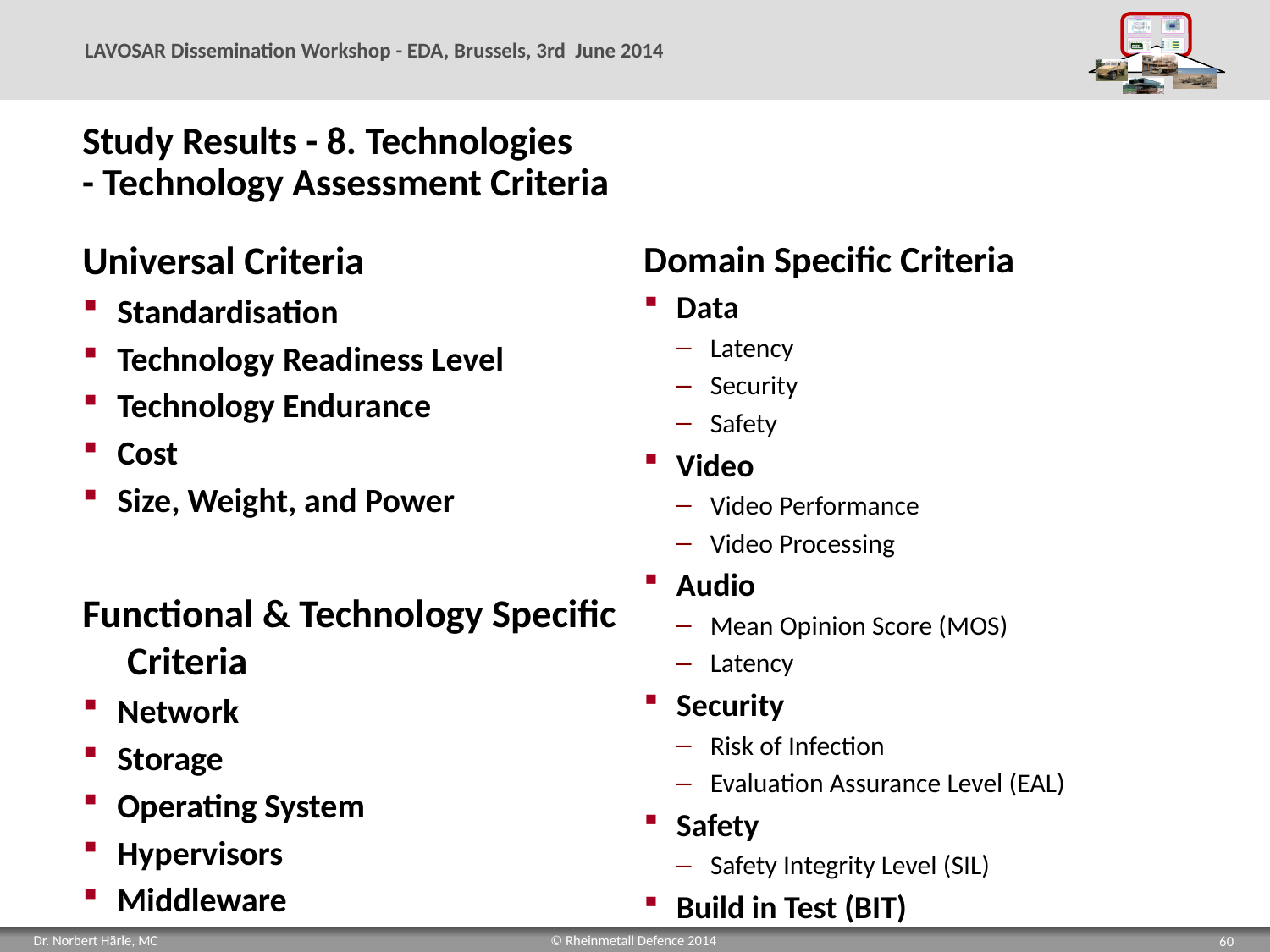

# Study Results - 8. Technologies - Technology Assessment Criteria
Universal Criteria
Standardisation
Technology Readiness Level
Technology Endurance
Cost
Size, Weight, and Power

Functional & Technology Specific Criteria
Network
Storage
Operating System
Hypervisors
Middleware
Domain Specific Criteria
Data
Latency
Security
Safety
Video
Video Performance
Video Processing
Audio
Mean Opinion Score (MOS)
Latency
Security
Risk of Infection
Evaluation Assurance Level (EAL)
Safety
Safety Integrity Level (SIL)
Build in Test (BIT)
60